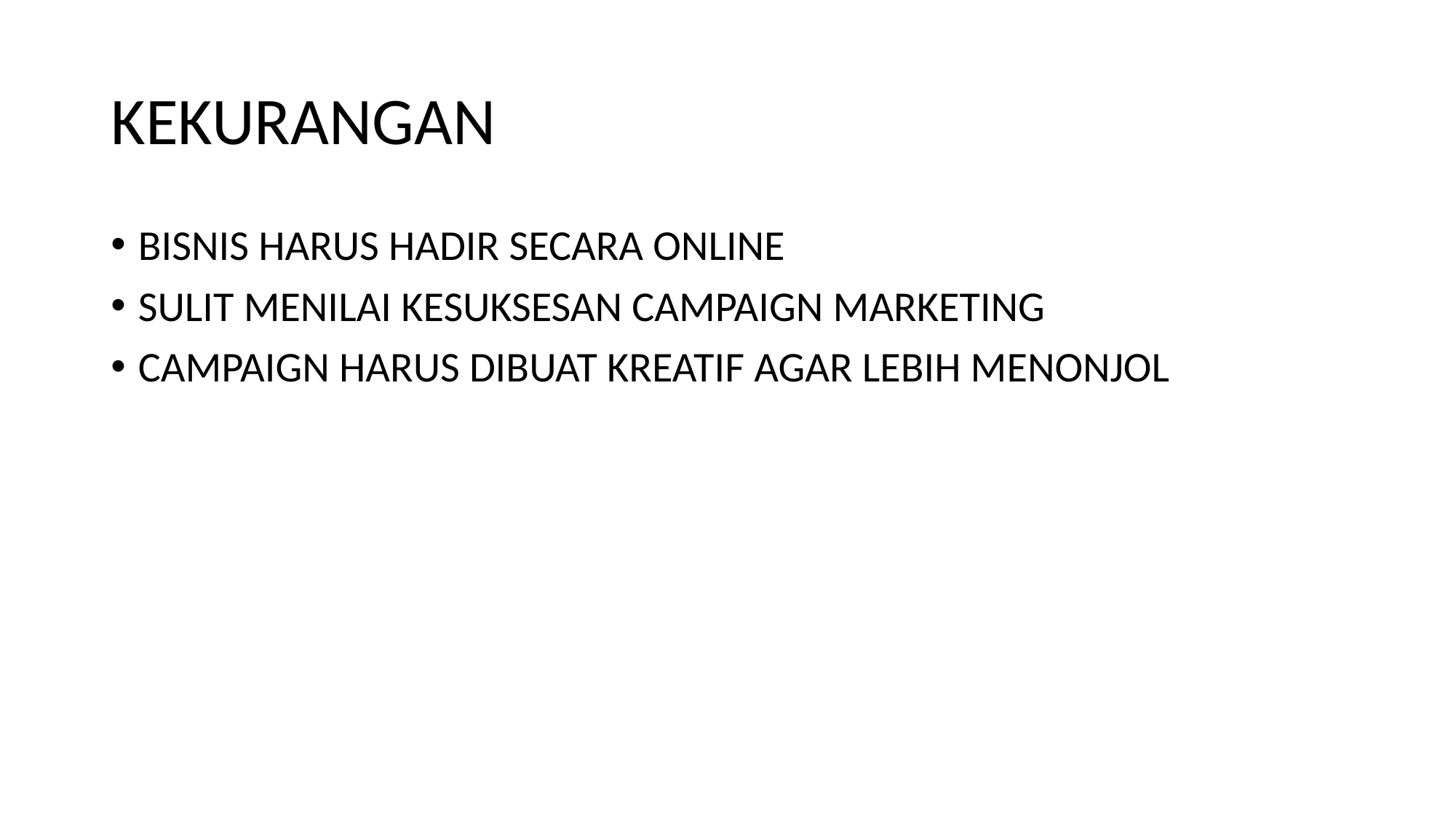

# KEKURANGAN
BISNIS HARUS HADIR SECARA ONLINE
SULIT MENILAI KESUKSESAN CAMPAIGN MARKETING
CAMPAIGN HARUS DIBUAT KREATIF AGAR LEBIH MENONJOL